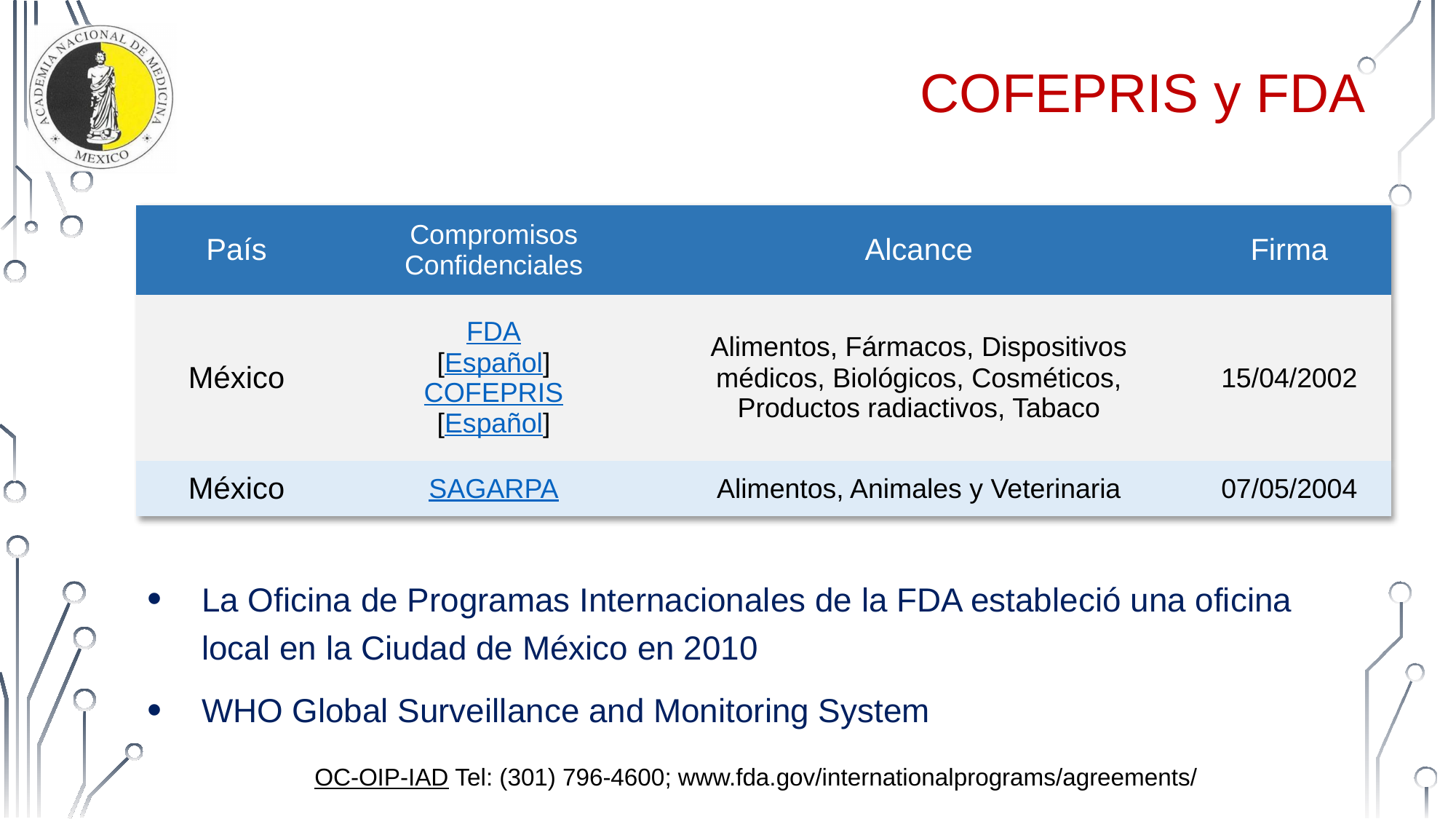

# COFEPRIS y FDA
La Oficina de Programas Internacionales de la FDA estableció una oficina local en la Ciudad de México en 2010
WHO Global Surveillance and Monitoring System
| País | Compromisos Confidenciales | Alcance | Firma |
| --- | --- | --- | --- |
| México | FDA [Español] COFEPRIS [Español] | Alimentos, Fármacos, Dispositivos médicos, Biológicos, Cosméticos, Productos radiactivos, Tabaco | 15/04/2002 |
| México | SAGARPA | Alimentos, Animales y Veterinaria | 07/05/2004 |
OC-OIP-IAD Tel: (301) 796-4600; www.fda.gov/internationalprograms/agreements/